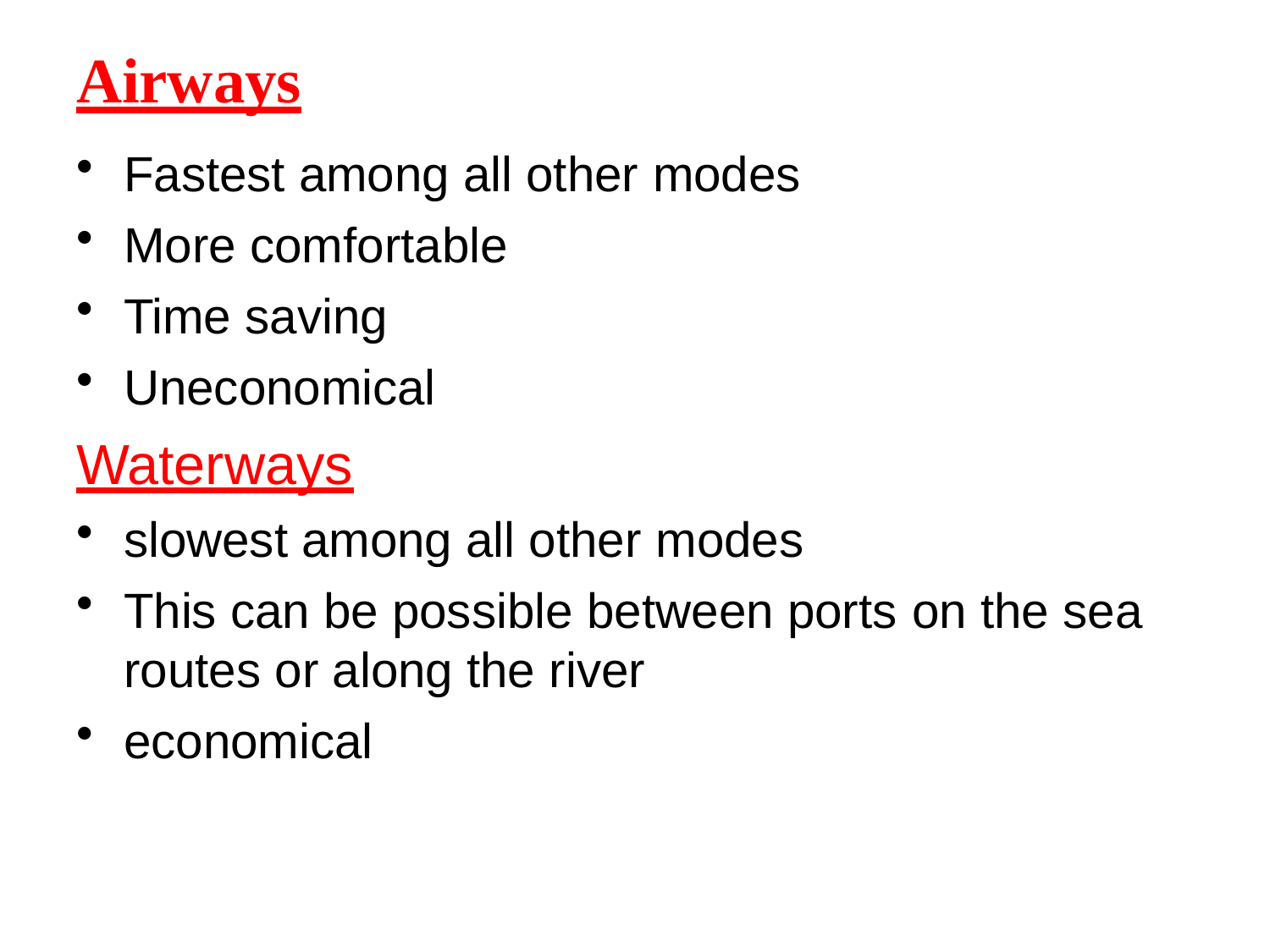

# Airways
Fastest among all other modes
More comfortable
Time saving
Uneconomical
Waterways
slowest among all other modes
This can be possible between ports on the sea
routes or along the river
economical